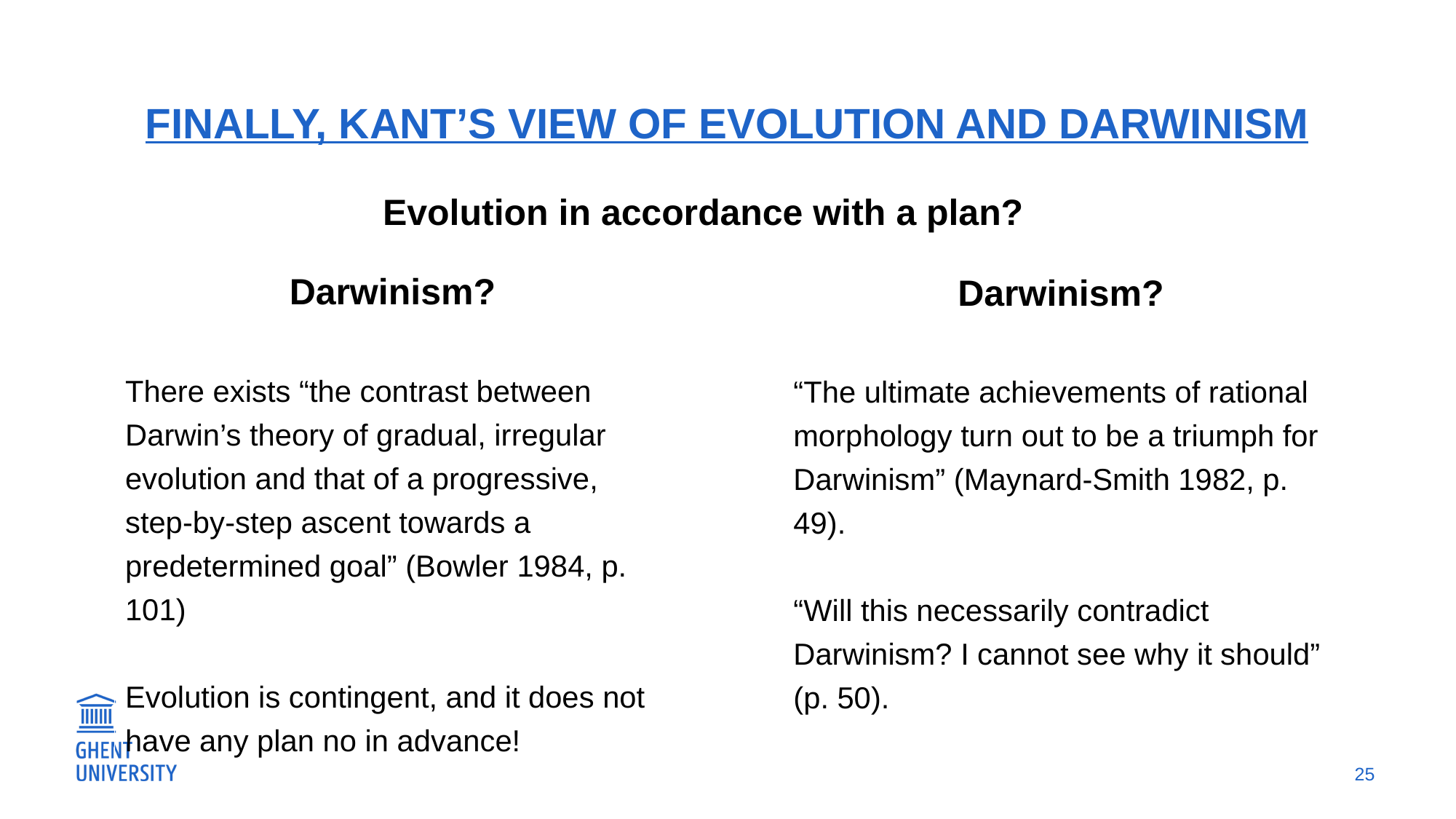

Finally, Kant’s view of evolution and Darwinism
Evolution in accordance with a plan?
Darwinism?

There exists “the contrast between Darwin’s theory of gradual, irregular evolution and that of a progressive, step-by-step ascent towards a predetermined goal” (Bowler 1984, p. 101)

Evolution is contingent, and it does not have any plan no in advance!
Darwinism?

“The ultimate achievements of rational morphology turn out to be a triumph for Darwinism” (Maynard-Smith 1982, p. 49).

“Will this necessarily contradict Darwinism? I cannot see why it should” (p. 50).

25